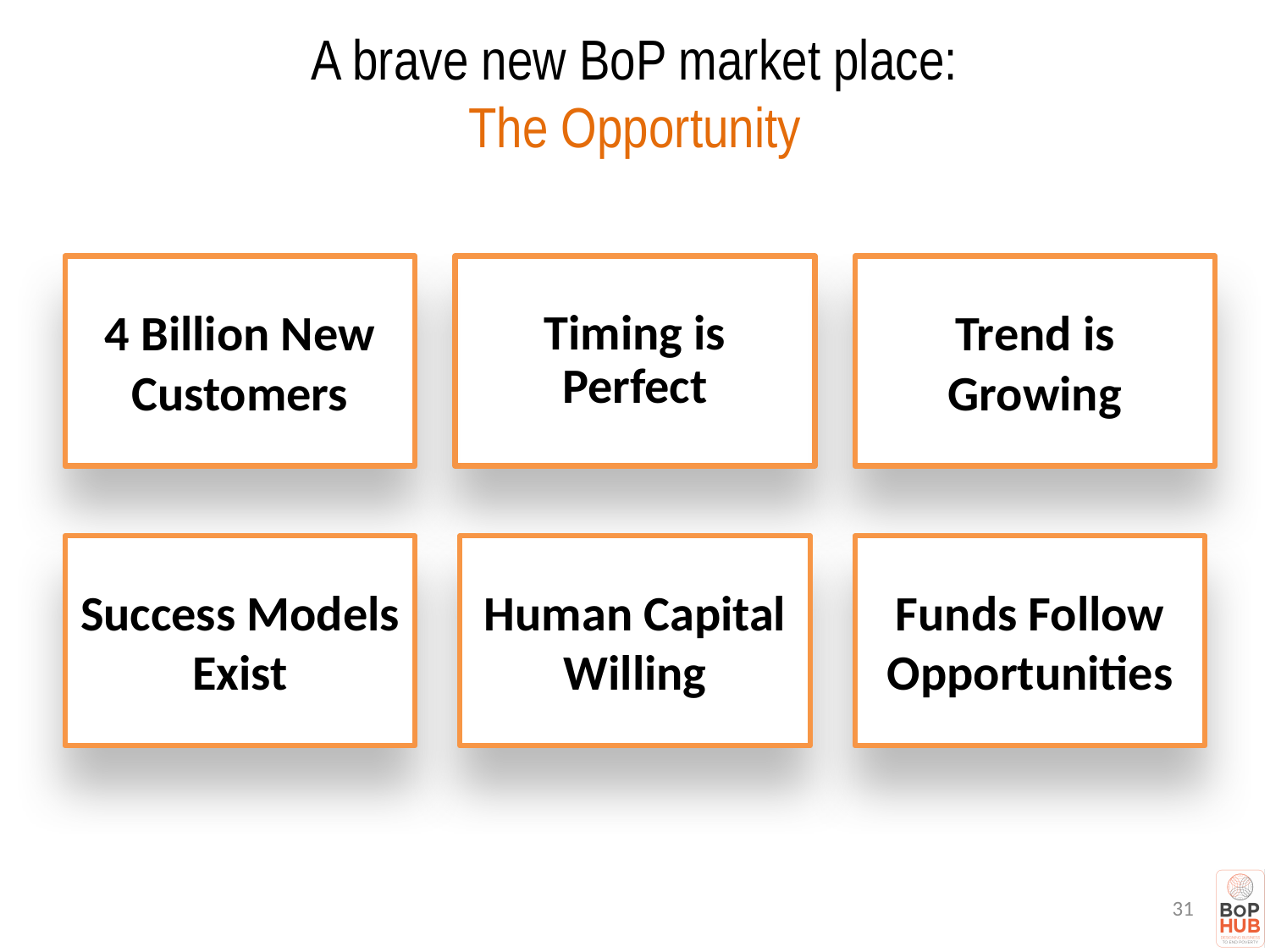

A brave new BoP market place:
The Opportunity
4 Billion New Customers
Timing is Perfect
Trend is Growing
Success Models Exist
Human Capital Willing
Funds Follow Opportunities
31